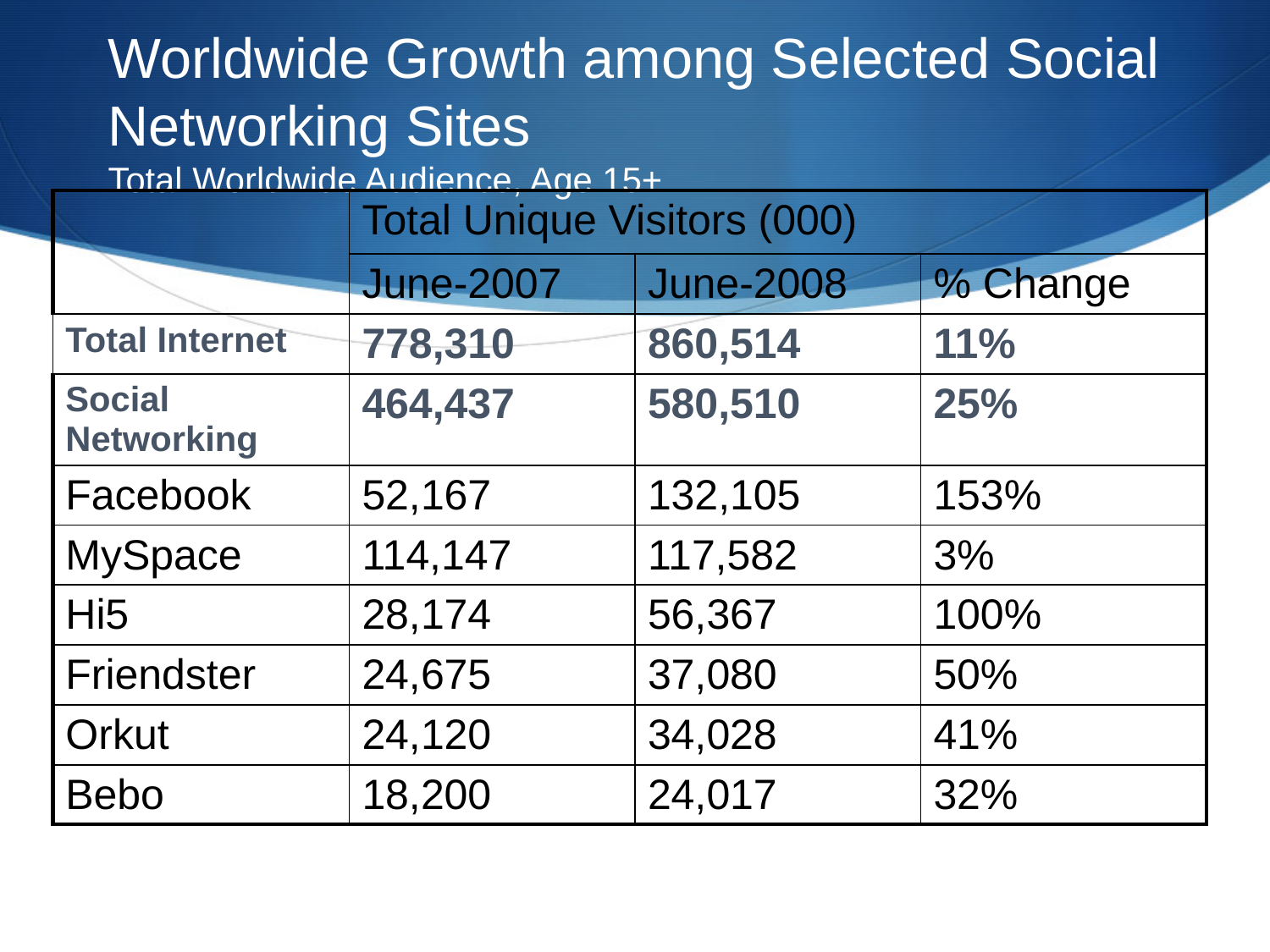

# Worldwide Growth among Selected Social Networking Sites Total Worldwide Audience, Age 15+
|  | Total Unique Visitors (000) |  |  |
| --- | --- | --- | --- |
|  | June-2007 | June-2008 | % Change |
| Total Internet | 778,310 | 860,514 | 11% |
| Social Networking | 464,437 | 580,510 | 25% |
| Facebook | 52,167 | 132,105 | 153% |
| MySpace | 114,147 | 117,582 | 3% |
| Hi5 | 28,174 | 56,367 | 100% |
| Friendster | 24,675 | 37,080 | 50% |
| Orkut | 24,120 | 34,028 | 41% |
| Bebo | 18,200 | 24,017 | 32% |